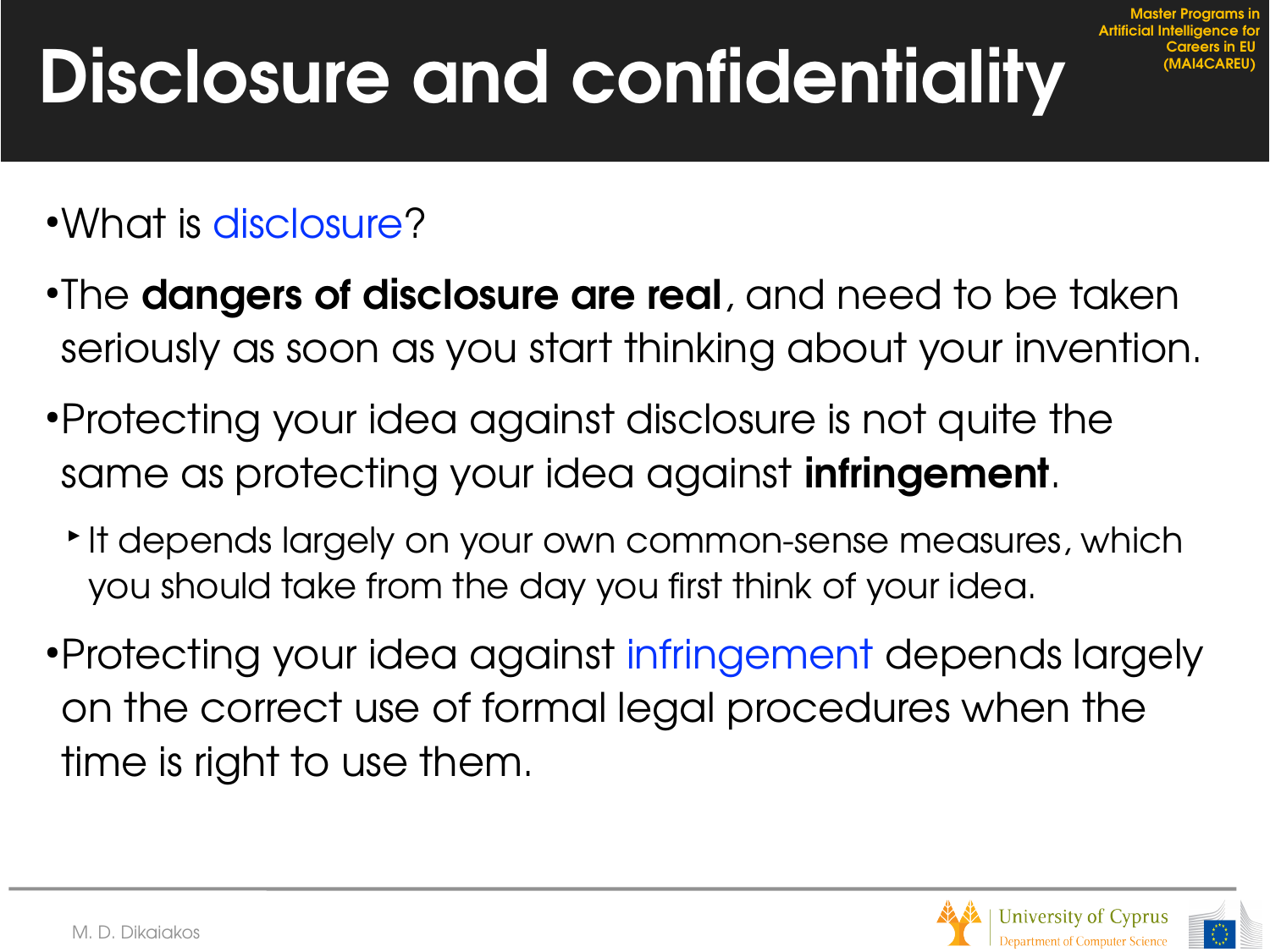

# Disclosure and confidentiality
What is disclosure?
The dangers of disclosure are real, and need to be taken seriously as soon as you start thinking about your invention.
Protecting your idea against disclosure is not quite the same as protecting your idea against infringement.
It depends largely on your own common-sense measures, which you should take from the day you first think of your idea.
Protecting your idea against infringement depends largely on the correct use of formal legal procedures when the time is right to use them.
180